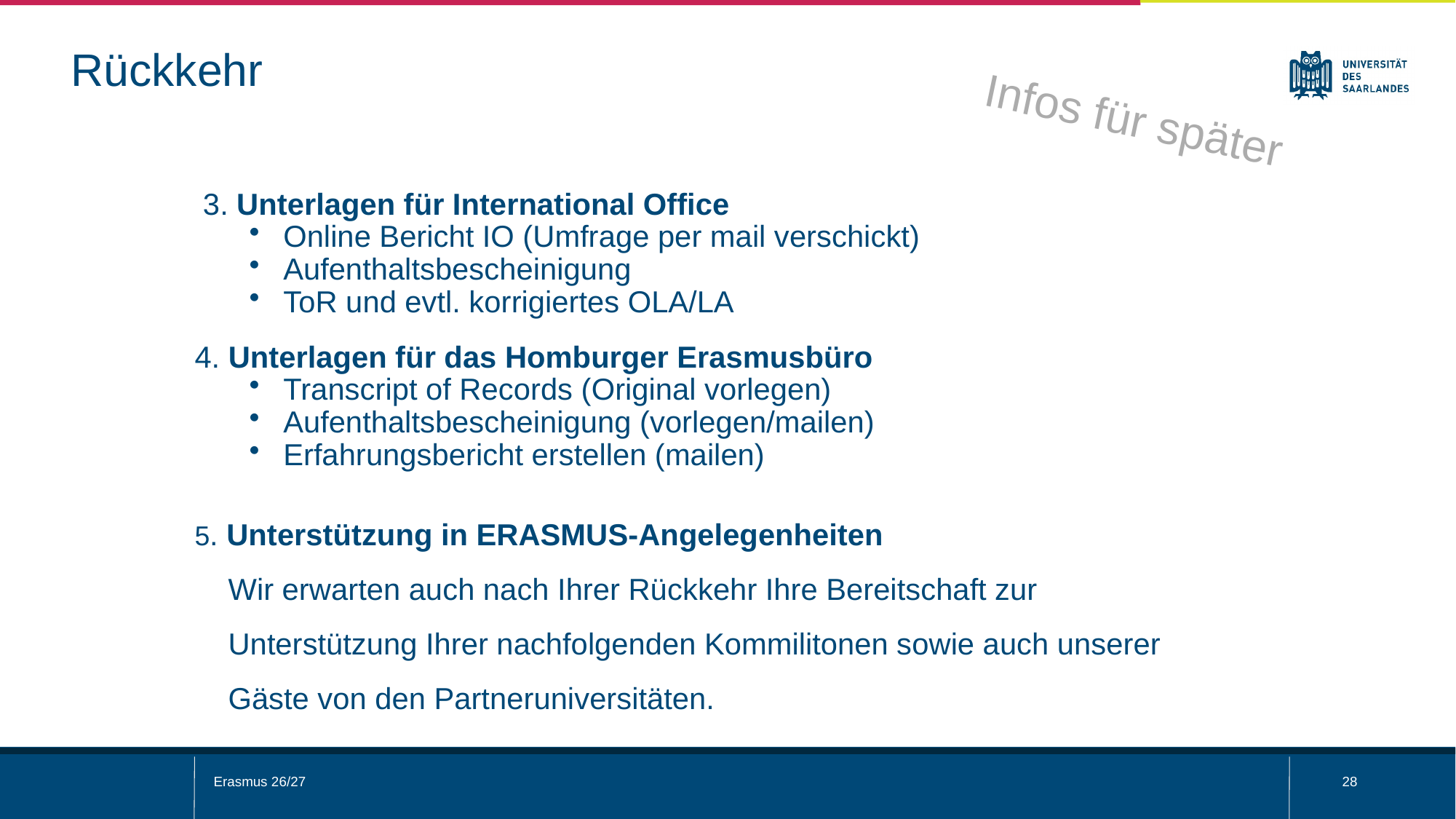

Rückkehr
Infos für später
 3. Unterlagen für International Office
Online Bericht IO (Umfrage per mail verschickt)
Aufenthaltsbescheinigung
ToR und evtl. korrigiertes OLA/LA
4. Unterlagen für das Homburger Erasmusbüro
Transcript of Records (Original vorlegen)
Aufenthaltsbescheinigung (vorlegen/mailen)
Erfahrungsbericht erstellen (mailen)

5. Unterstützung in ERASMUS-Angelegenheiten
    Wir erwarten auch nach Ihrer Rückkehr Ihre Bereitschaft zur
    Unterstützung Ihrer nachfolgenden Kommilitonen sowie auch unserer
    Gäste von den Partneruniversitäten.

Erasmus 26/27
28